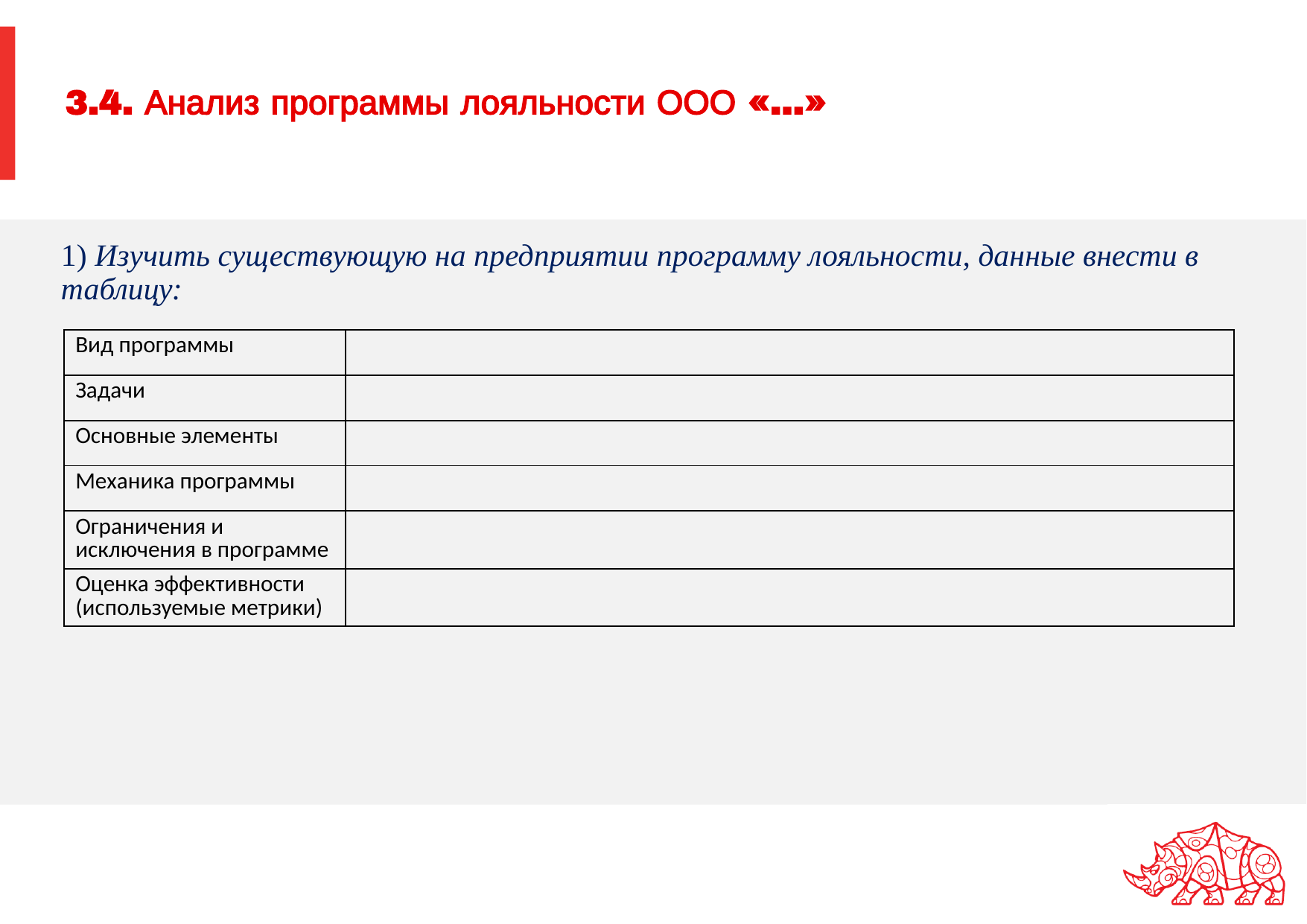

# 3.4. Анализ программы лояльности ООО «…»
1) Изучить существующую на предприятии программу лояльности, данные внести в таблицу:

| Вид программы |  |
| --- | --- |
| Задачи |  |
| Основные элементы |  |
| Механика программы |  |
| Ограничения и исключения в программе |  |
| Оценка эффективности (используемые метрики) |  |